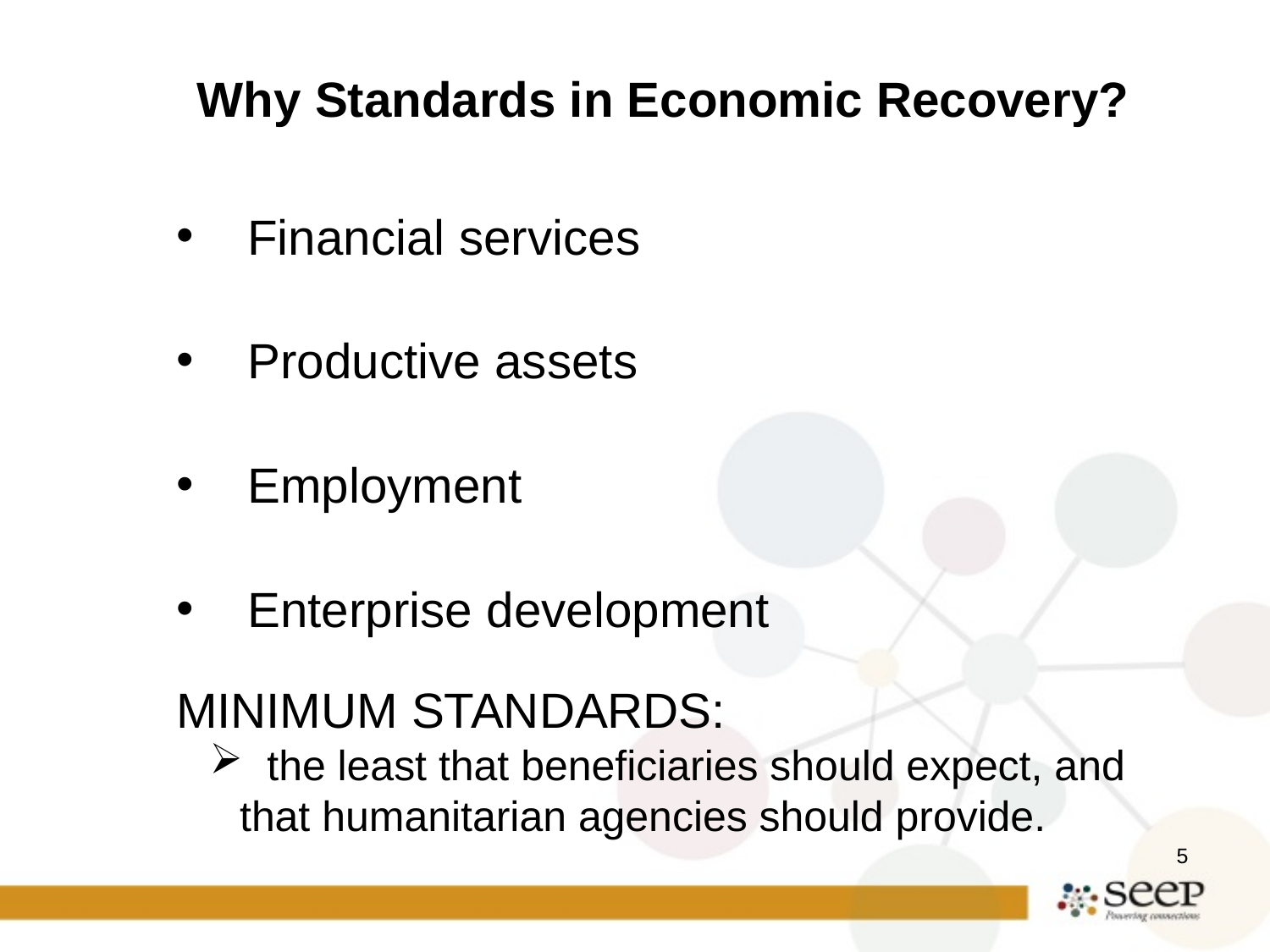

Why Standards in Economic Recovery?
   Financial services
   Productive assets
   Employment
   Enterprise development
MINIMUM STANDARDS:
  the least that beneficiaries should expect, and that humanitarian agencies should provide.

5